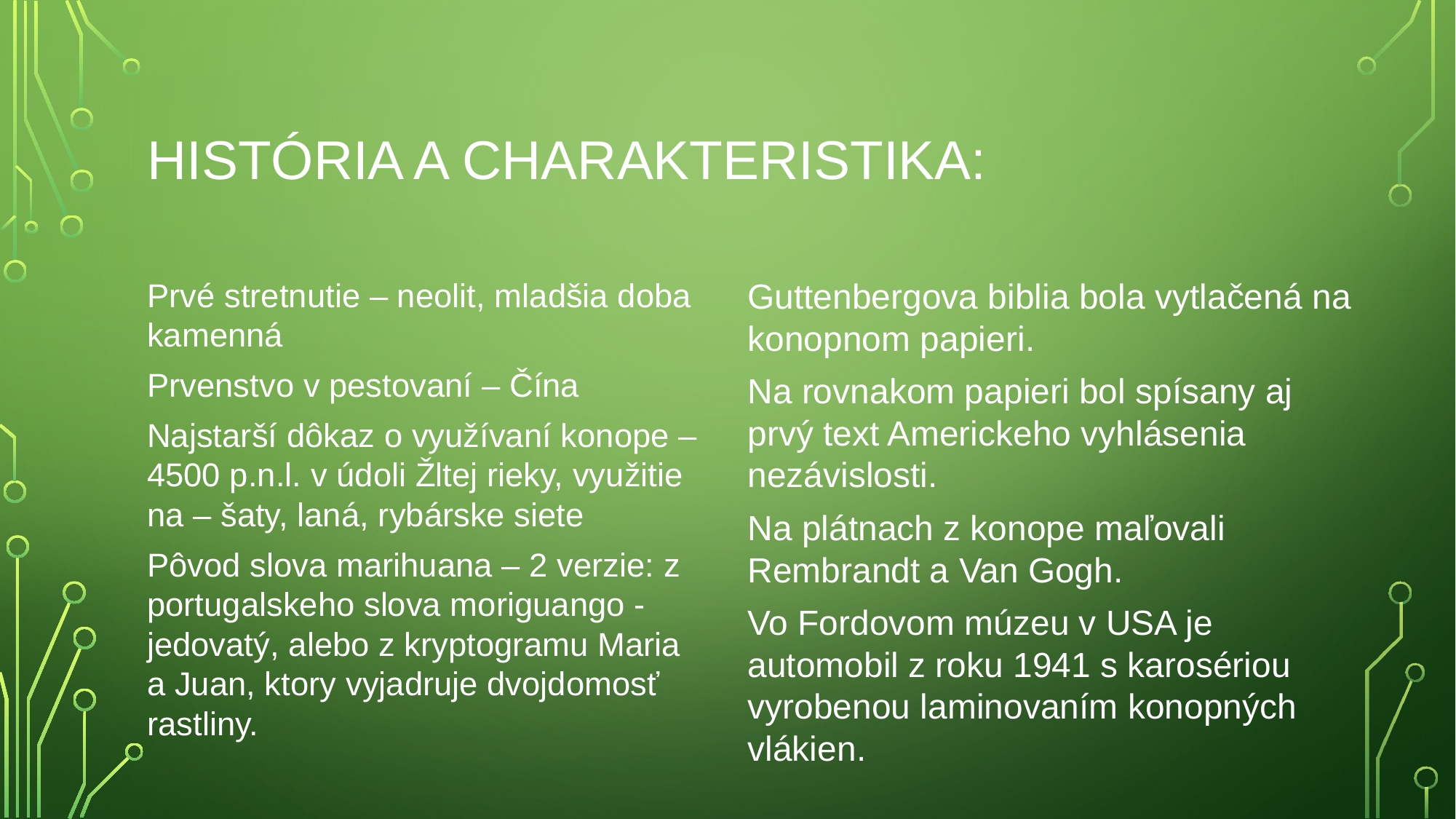

# História a Charakteristika:
Prvé stretnutie – neolit, mladšia doba kamenná
Prvenstvo v pestovaní – Čína
Najstarší dôkaz o využívaní konope – 4500 p.n.l. v údoli Žltej rieky, využitie na – šaty, laná, rybárske siete
Pôvod slova marihuana – 2 verzie: z portugalskeho slova moriguango - jedovatý, alebo z kryptogramu Maria a Juan, ktory vyjadruje dvojdomosť rastliny.

Guttenbergova biblia bola vytlačená na konopnom papieri.
Na rovnakom papieri bol spísany aj prvý text Americkeho vyhlásenia nezávislosti.
Na plátnach z konope maľovali Rembrandt a Van Gogh.
Vo Fordovom múzeu v USA je automobil z roku 1941 s karosériou vyrobenou laminovaním konopných vlákien.